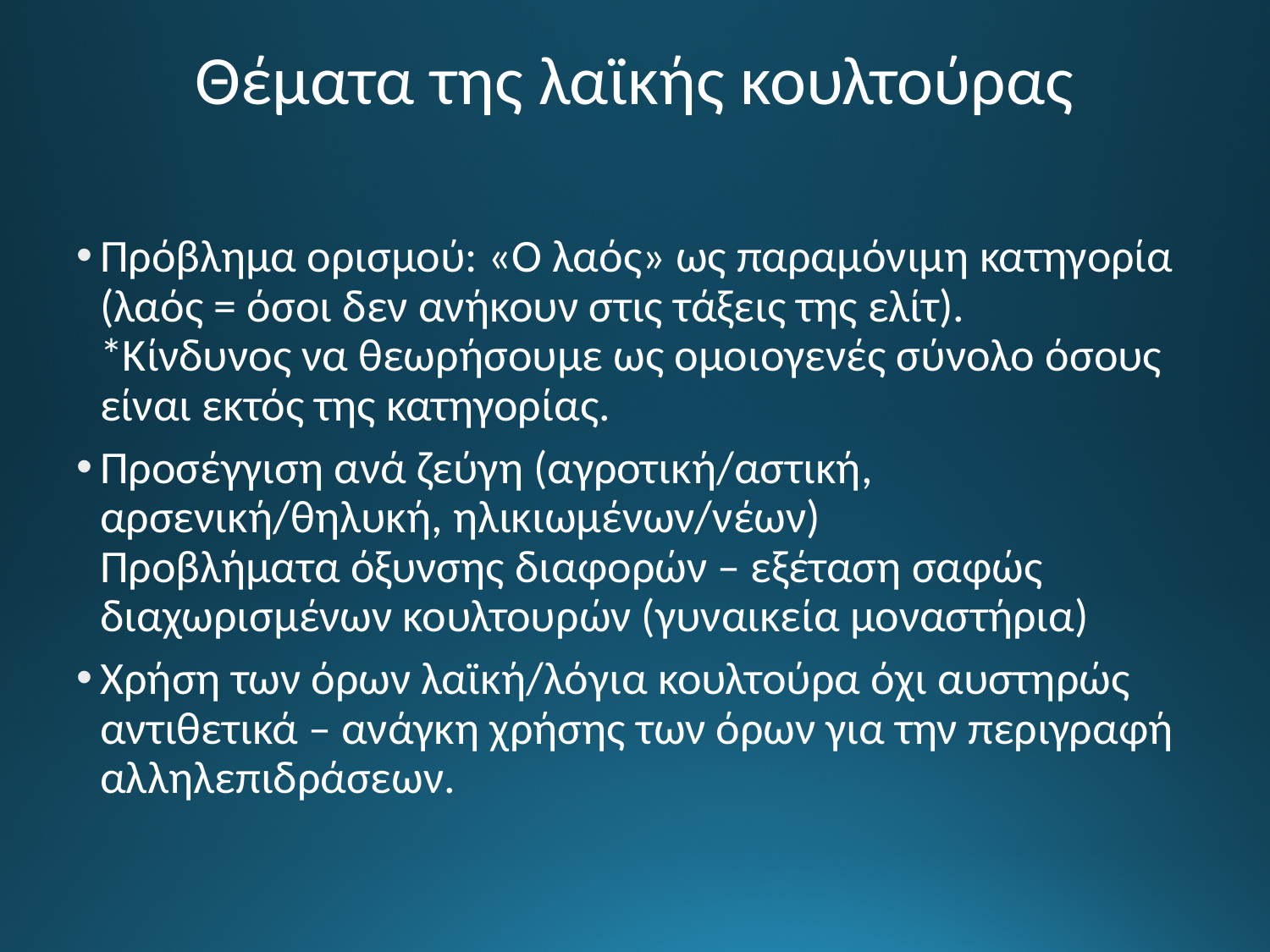

# Θέματα της λαϊκής κουλτούρας
Πρόβλημα ορισμού: «Ο λαός» ως παραμόνιμη κατηγορία (λαός = όσοι δεν ανήκουν στις τάξεις της ελίτ).
*Κίνδυνος να θεωρήσουμε ως ομοιογενές σύνολο όσους είναι εκτός της κατηγορίας.
Προσέγγιση ανά ζεύγη (αγροτική/αστική, αρσενική/θηλυκή, ηλικιωμένων/νέων)
Προβλήματα όξυνσης διαφορών – εξέταση σαφώς διαχωρισμένων κουλτουρών (γυναικεία μοναστήρια)
Χρήση των όρων λαϊκή/λόγια κουλτούρα όχι αυστηρώς αντιθετικά – ανάγκη χρήσης των όρων για την περιγραφή αλληλεπιδράσεων.